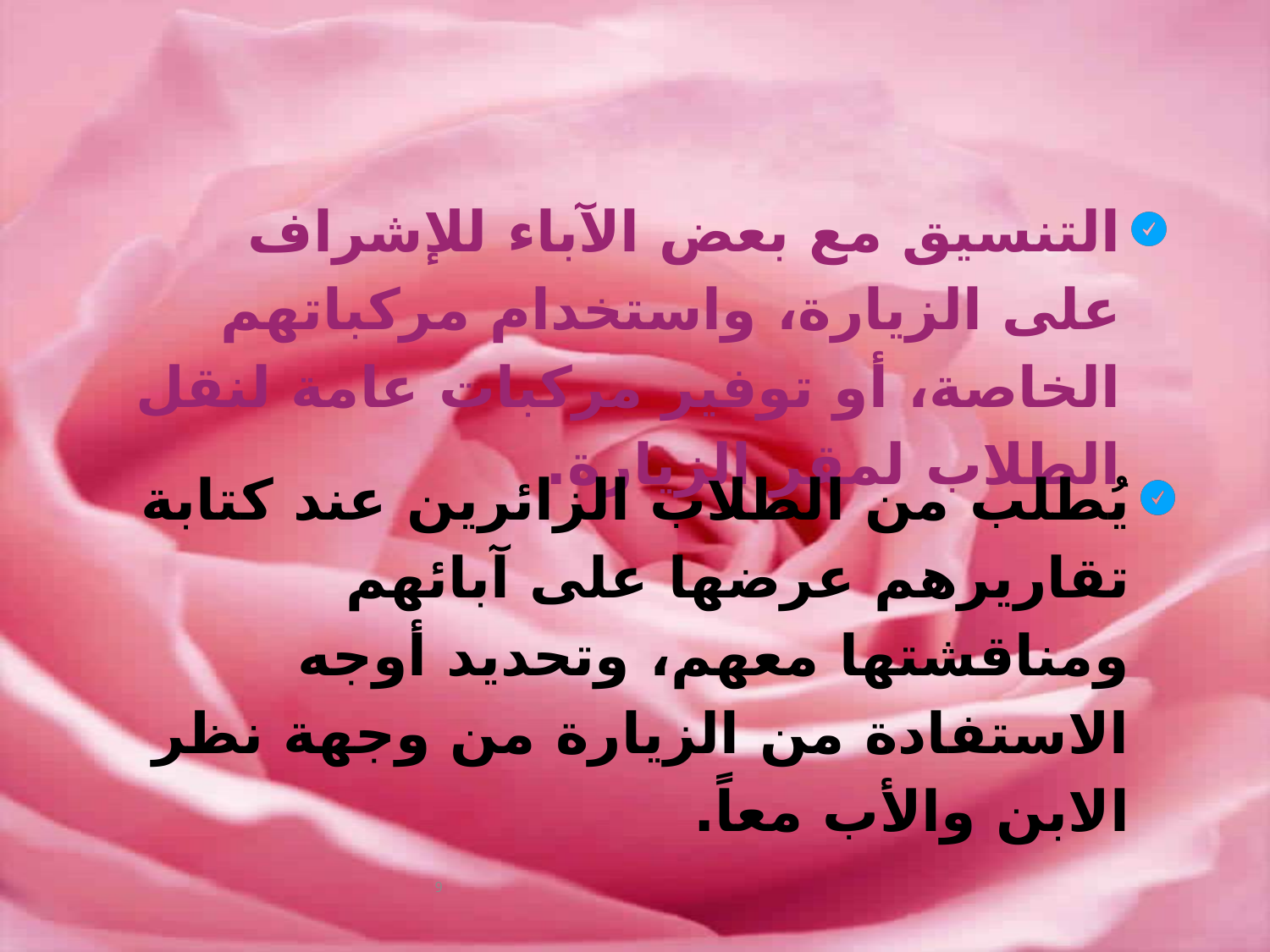

التنسيق مع بعض الآباء للإشراف على الزيارة، واستخدام مركباتهم الخاصة، أو توفير مركبات عامة لنقل الطلاب لمقر الزيارة.

يُطلب من الطلاب الزائرين عند كتابة تقاريرهم عرضها على آبائهم ومناقشتها معهم، وتحديد أوجه الاستفادة من الزيارة من وجهة نظر الابن والأب معاً.
9